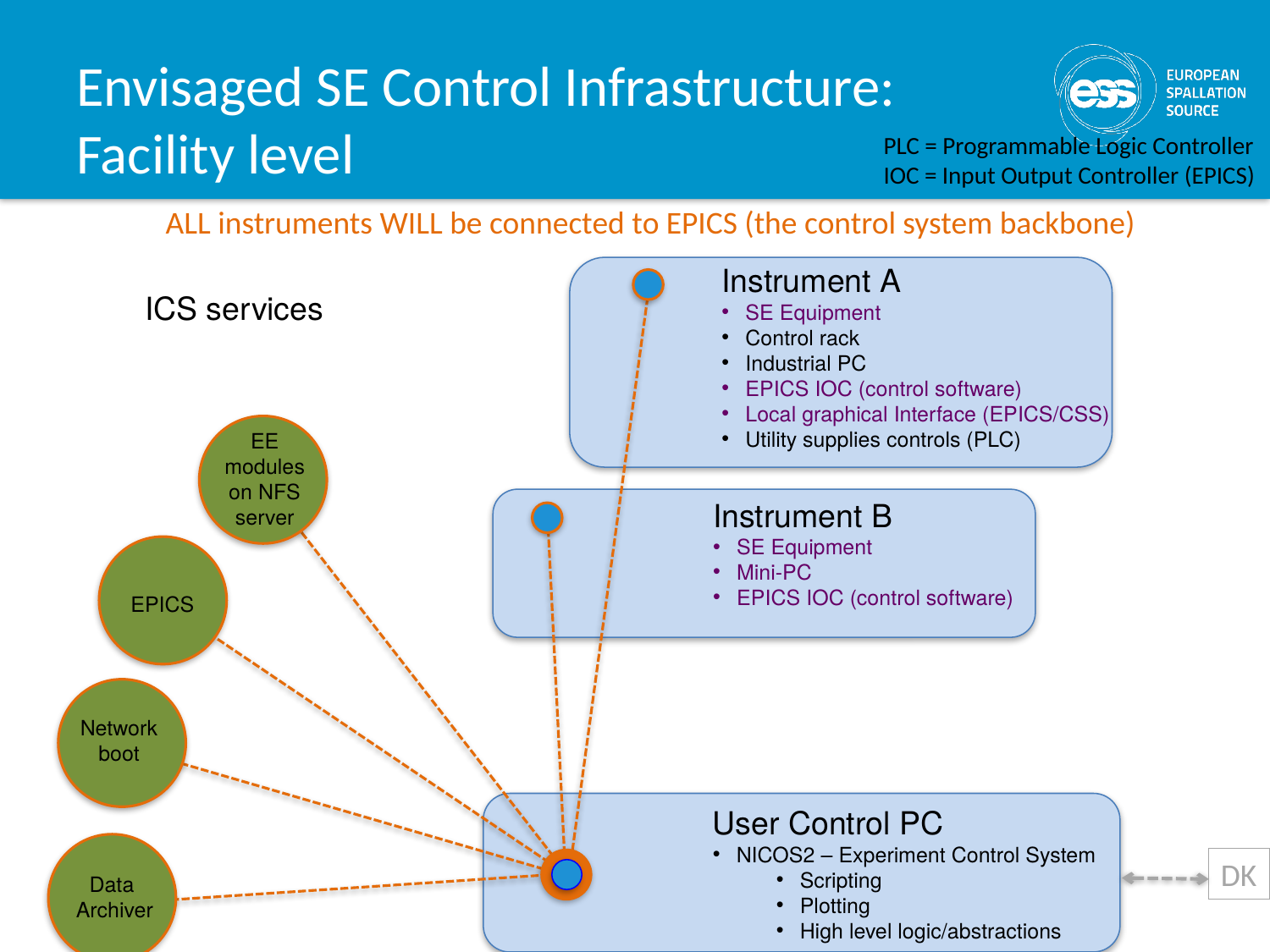

# Envisaged SE Control Infrastructure: Facility level
PLC = Programmable Logic Controller
IOC = Input Output Controller (EPICS)
ALL instruments WILL be connected to EPICS (the control system backbone)
Instrument A
SE Equipment
Control rack
Industrial PC
EPICS IOC (control software)
Local graphical Interface (EPICS/CSS)
Utility supplies controls (PLC)

ICS services

EE modules on NFS server

Instrument B
SE Equipment
Mini-PC
EPICS IOC (control software)

EPICS

Network boot

User Control PC
NICOS2 – Experiment Control System
Scripting
Plotting
High level logic/abstractions

DK

21
Data
Archiver